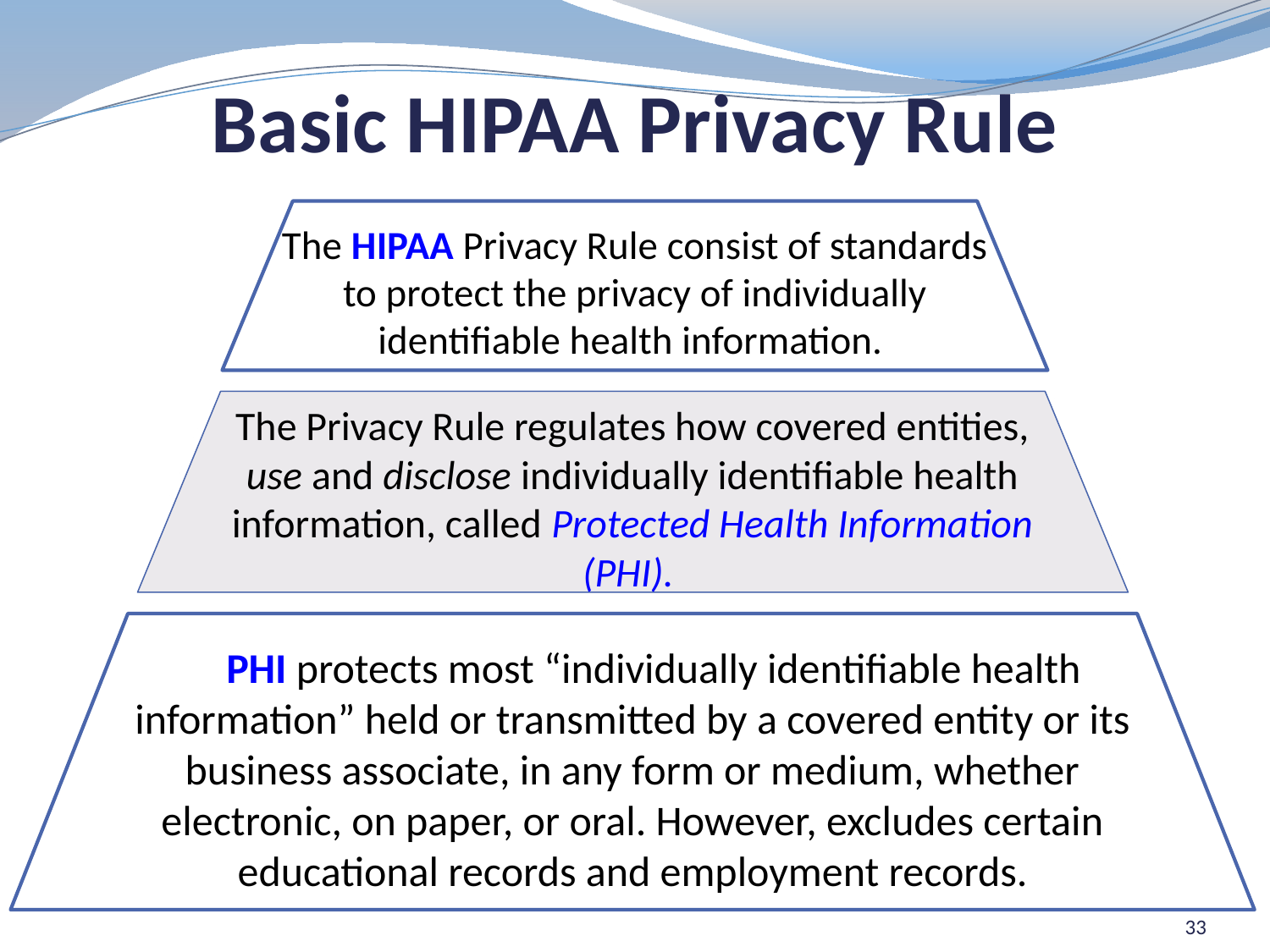

# Basic HIPAA Privacy Rule
 The HIPAA Privacy Rule consist of standards
to protect the privacy of individually identifiable health information.
The Privacy Rule regulates how covered entities, use and disclose individually identifiable health information, called Protected Health Information (PHI).
     PHI protects most “individually identifiable health information” held or transmitted by a covered entity or its business associate, in any form or medium, whether electronic, on paper, or oral. However, excludes certain educational records and employment records.
33